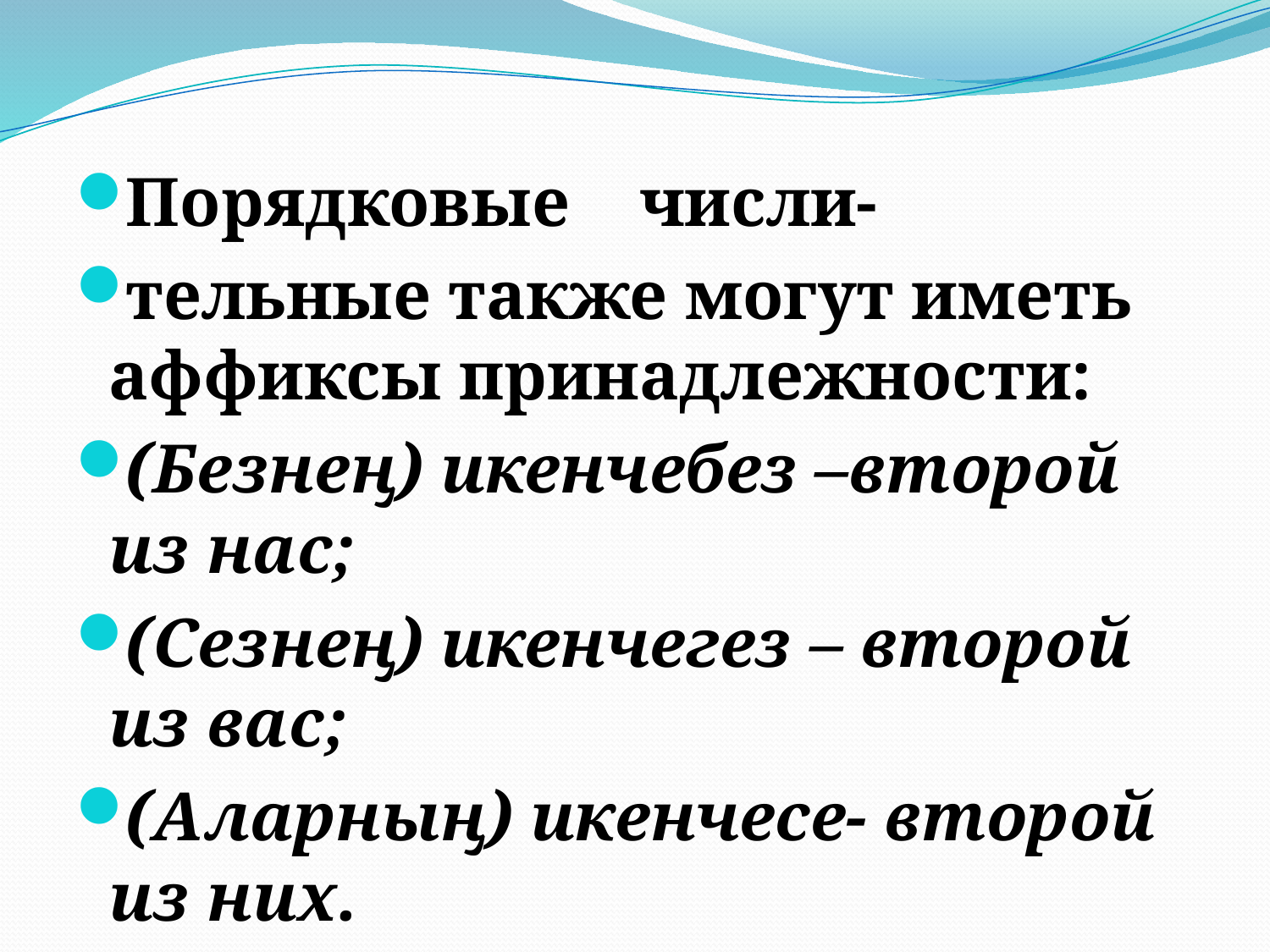

Порядковые    числи-
тельные также могут иметь аффиксы принадлежности:
(Безнең) икенчебез –второй из нас;
(Сезнең) икенчегез – второй из вас;
(Аларның) икенчесе- второй из них.

#